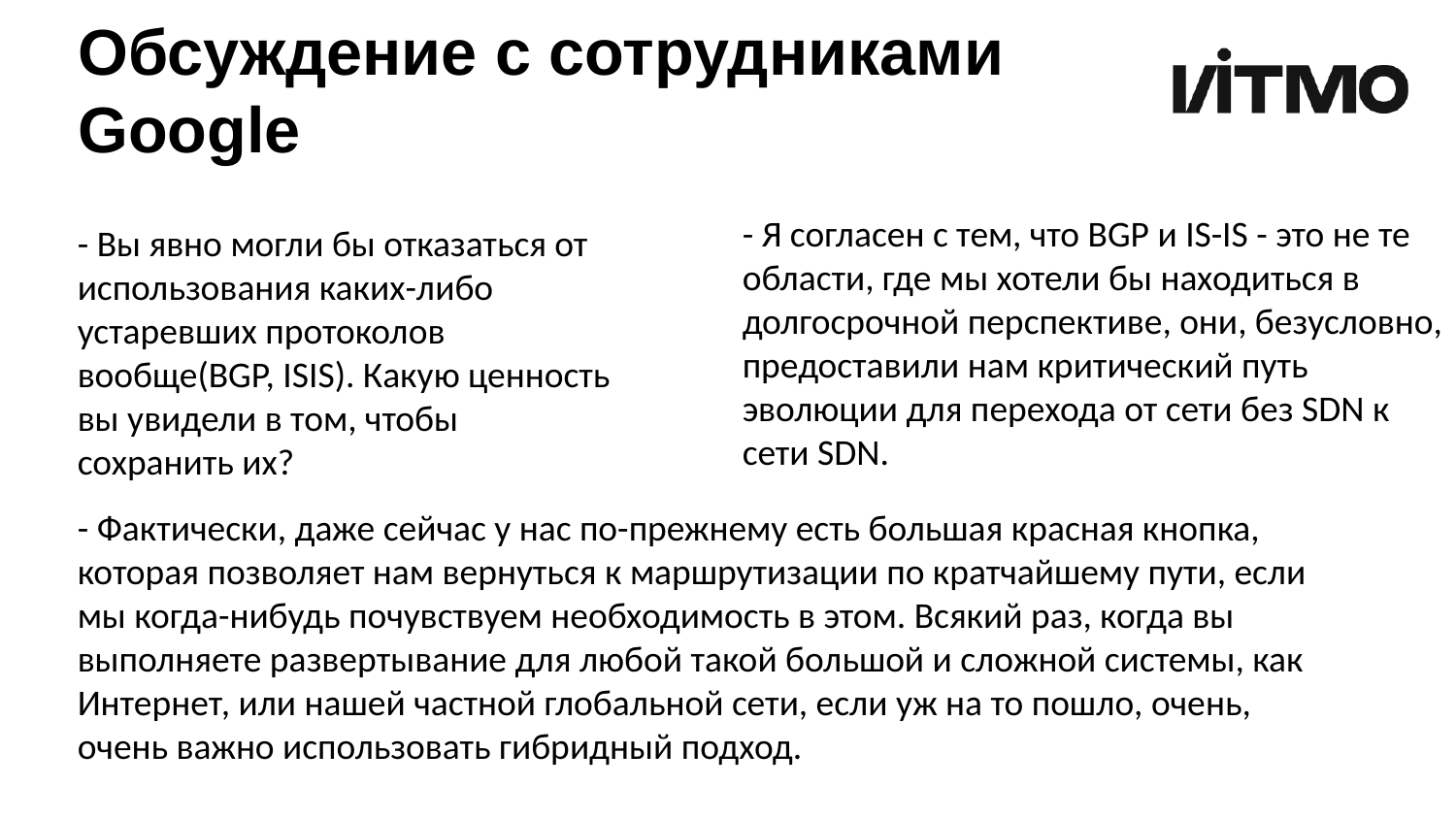

# Обсуждение с сотрудниками Google
- Я согласен с тем, что BGP и IS-IS - это не те области, где мы хотели бы находиться в долгосрочной перспективе, они, безусловно, предоставили нам критический путь эволюции для перехода от сети без SDN к сети SDN.
- Вы явно могли бы отказаться от использования каких-либо устаревших протоколов вообще(BGP, ISIS). Какую ценность вы увидели в том, чтобы сохранить их?
- Фактически, даже сейчас у нас по-прежнему есть большая красная кнопка, которая позволяет нам вернуться к маршрутизации по кратчайшему пути, если мы когда-нибудь почувствуем необходимость в этом. Всякий раз, когда вы выполняете развертывание для любой такой большой и сложной системы, как Интернет, или нашей частной глобальной сети, если уж на то пошло, очень, очень важно использовать гибридный подход.